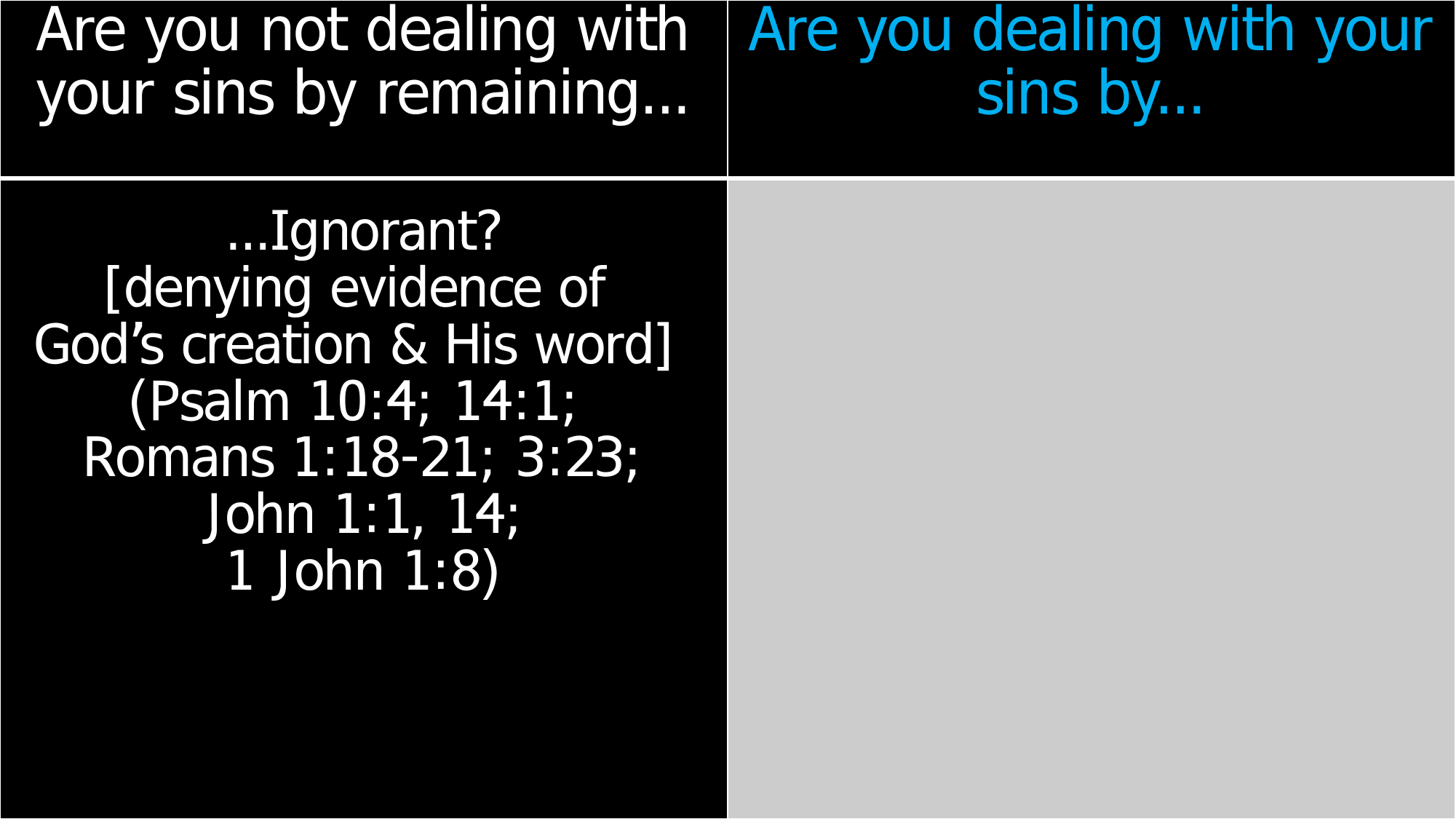

| Are you not dealing with your sins by remaining… | Are you dealing with your sins by… |
| --- | --- |
| …Ignorant? [denying evidence of God’s creation & His word] (Psalm 10:4; 14:1; Romans 1:18-21; 3:23; John 1:1, 14; 1 John 1:8) |  |